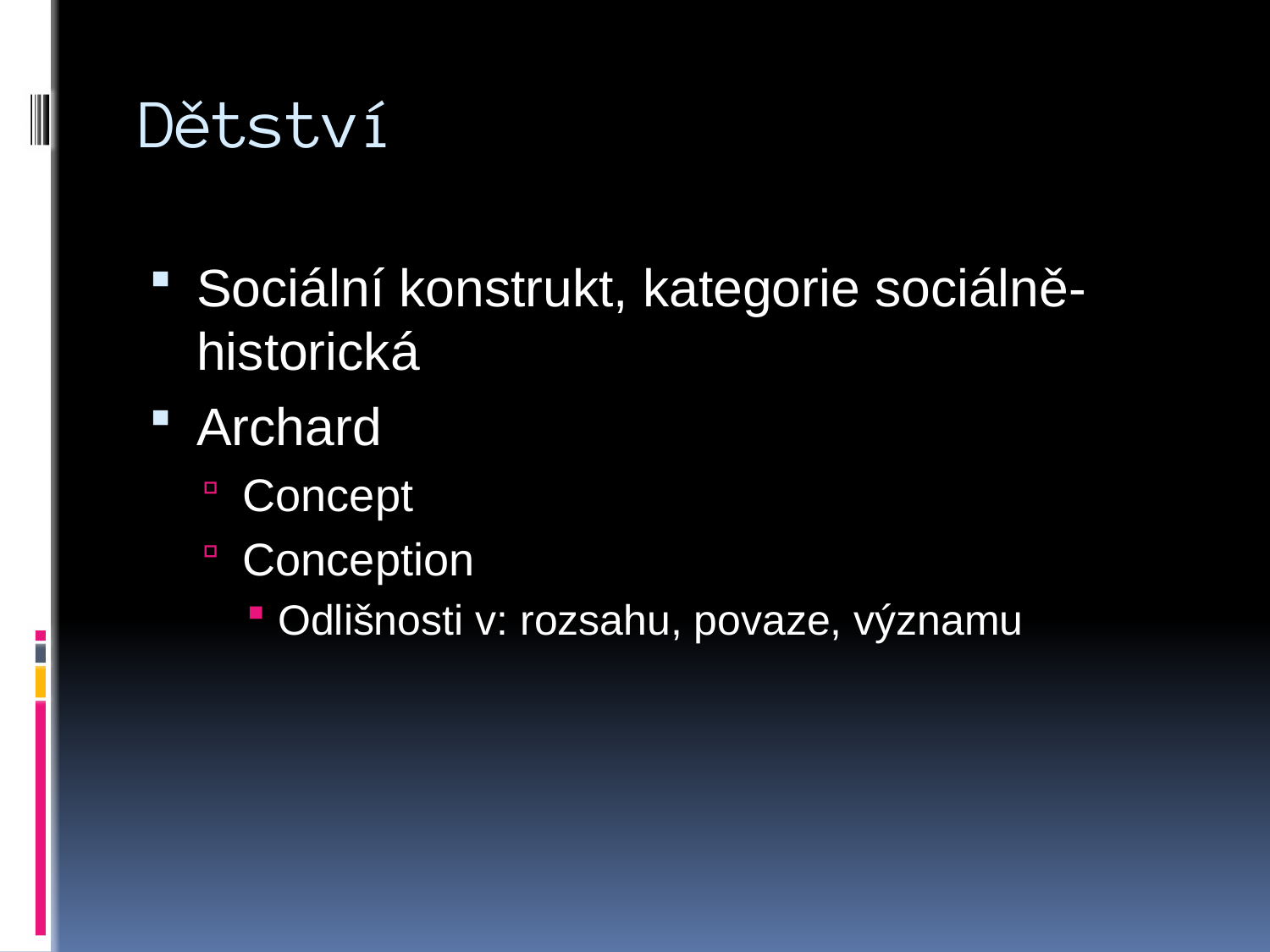

# Dětství
Sociální konstrukt, kategorie sociálně-historická
Archard
Concept
Conception
Odlišnosti v: rozsahu, povaze, významu